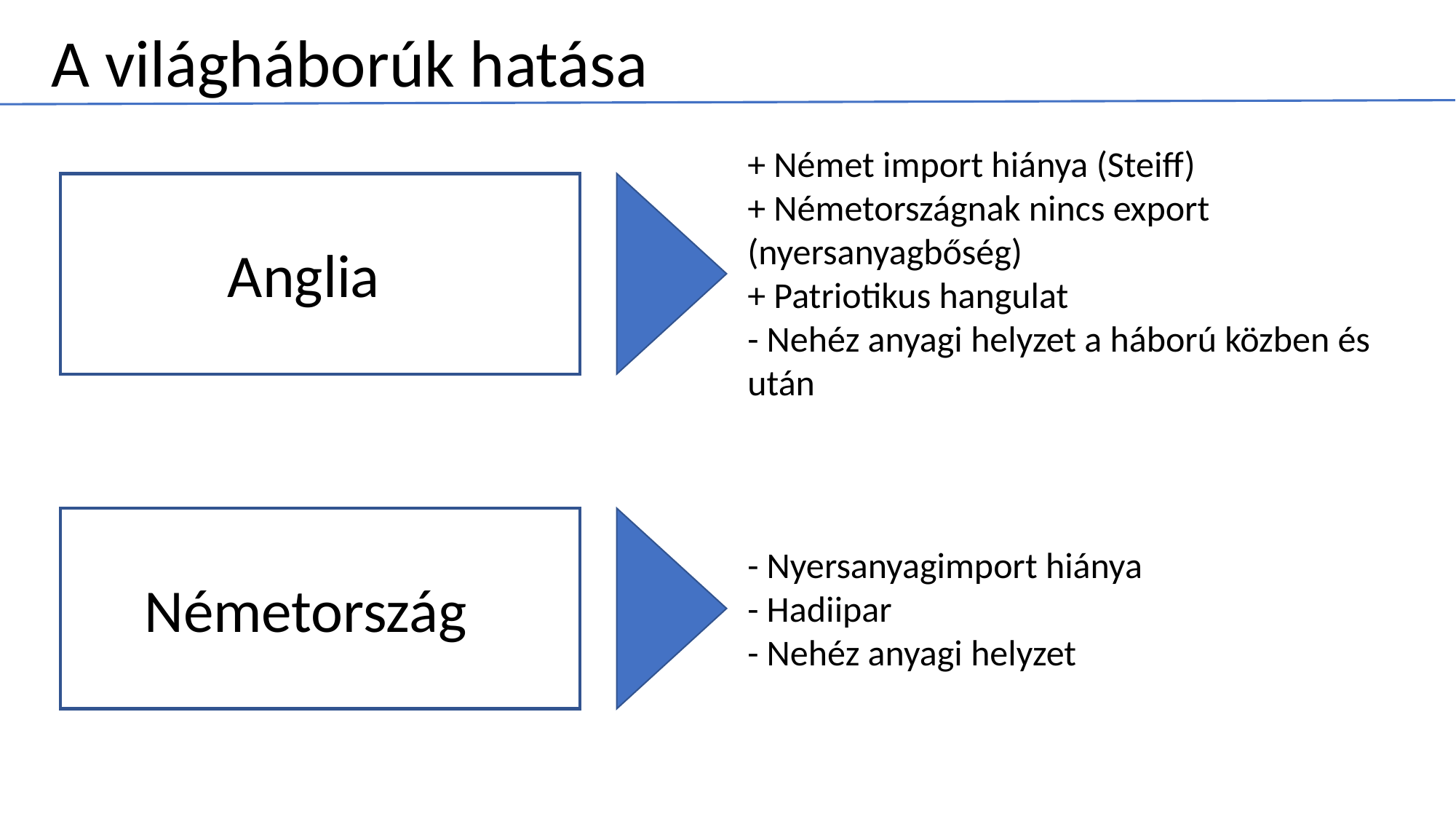

# A világháborúk hatása
+ Német import hiánya (Steiff)
+ Németországnak nincs export (nyersanyagbőség)
+ Patriotikus hangulat
- Nehéz anyagi helyzet a háború közben és után

Anglia

- Nyersanyagimport hiánya
- Hadiipar
- Nehéz anyagi helyzet

Németország